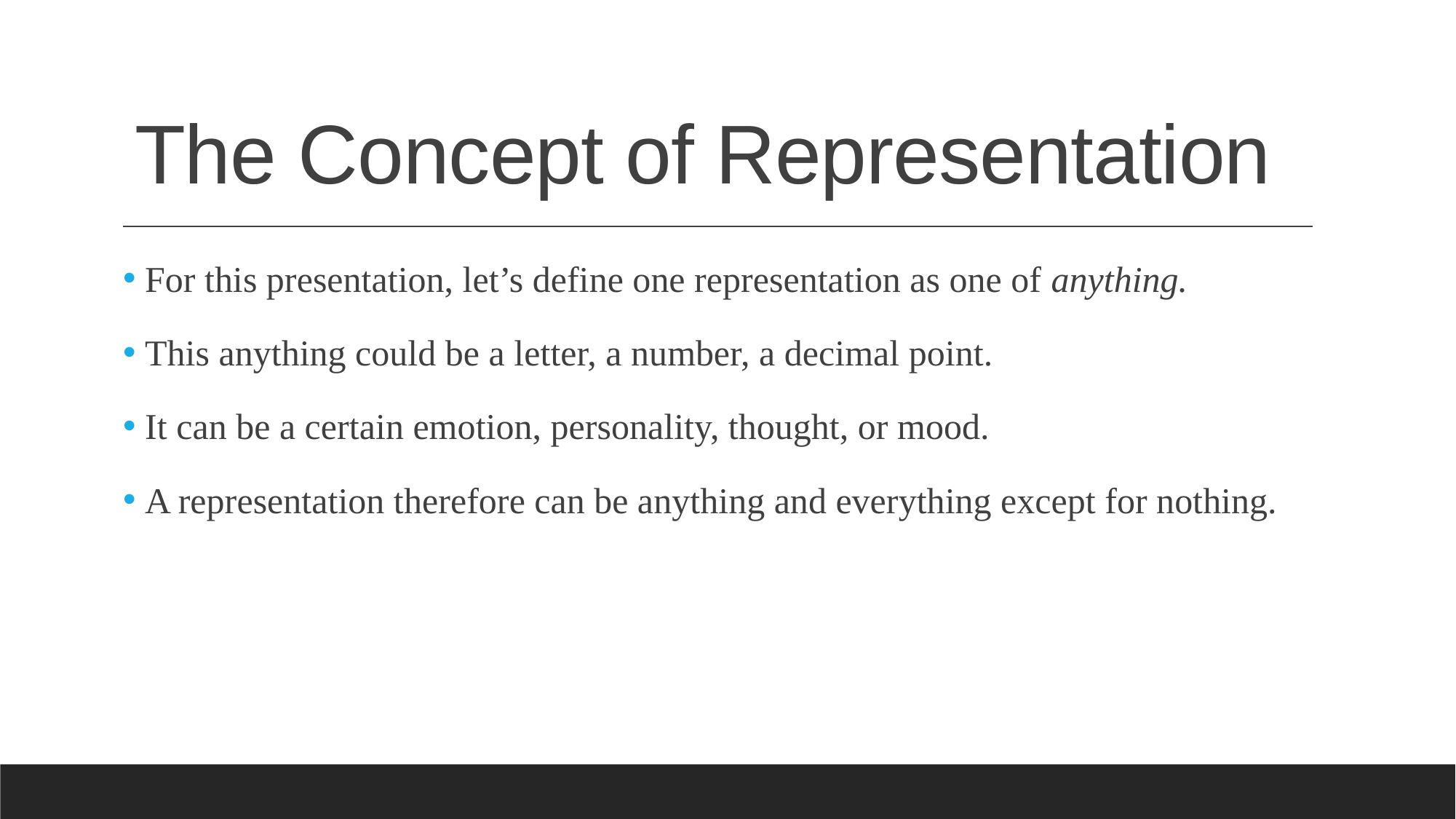

# The Concept of Representation
 For this presentation, let’s define one representation as one of anything.
 This anything could be a letter, a number, a decimal point.
 It can be a certain emotion, personality, thought, or mood.
 A representation therefore can be anything and everything except for nothing.